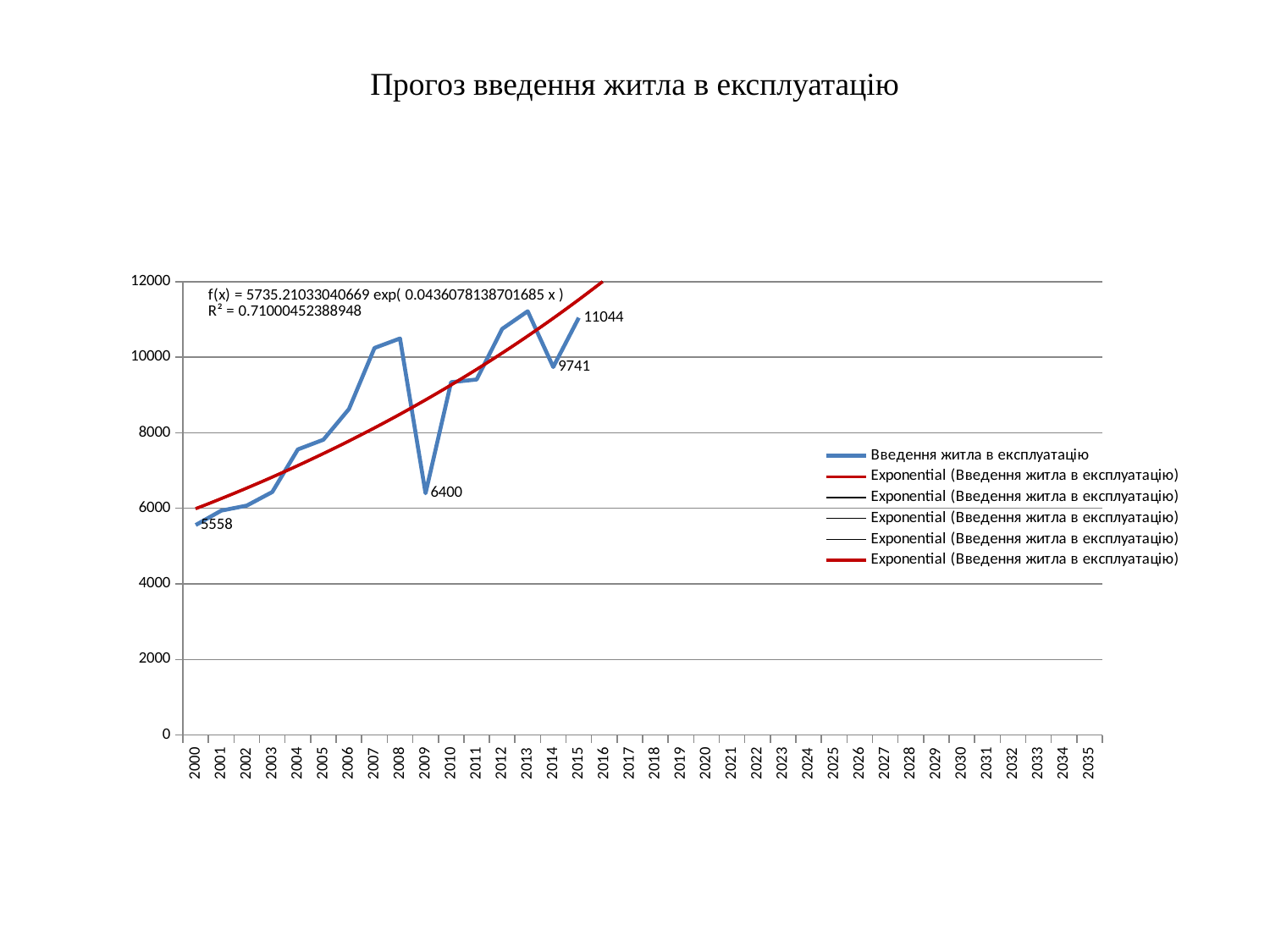

# Прогоз введення житла в експлуатацію

[unsupported chart]